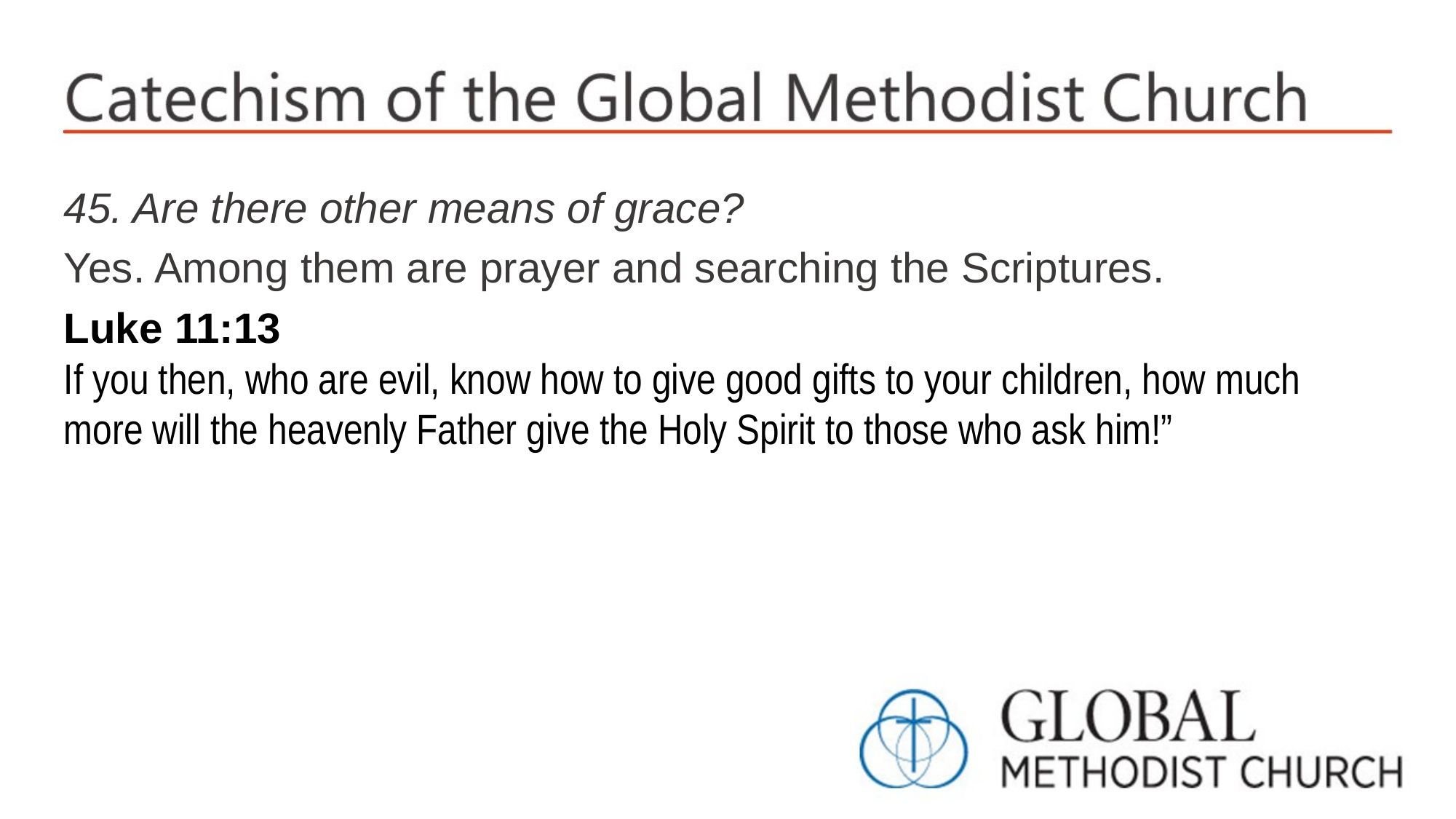

45. Are there other means of grace?
Yes. Among them are prayer and searching the Scriptures.
Luke 11:13
If you then, who are evil, know how to give good gifts to your children, how much more will the heavenly Father give the Holy Spirit to those who ask him!”